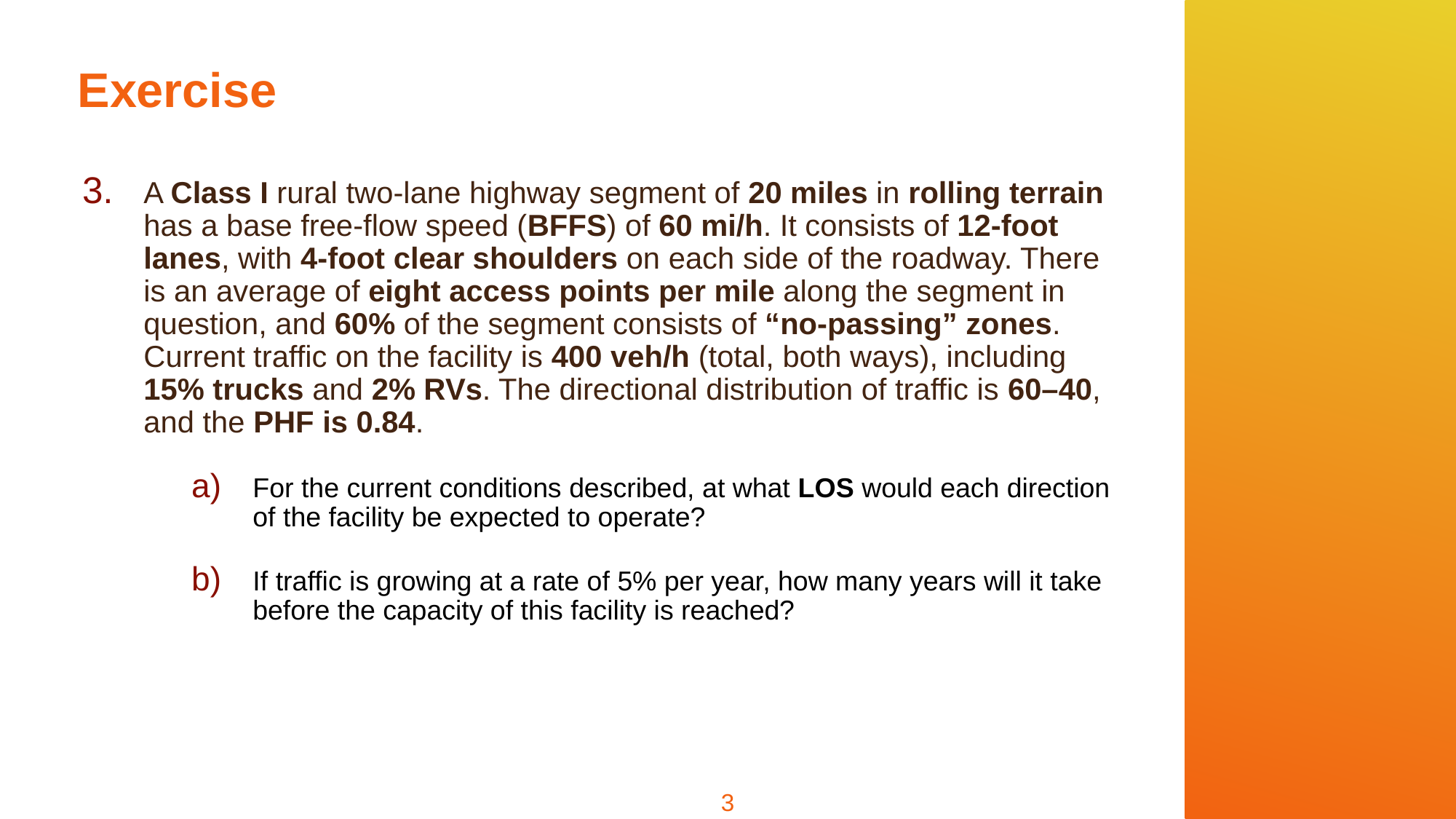

# Exercise
A Class I rural two-lane highway segment of 20 miles in rolling terrain has a base free-flow speed (BFFS) of 60 mi/h. It consists of 12-foot lanes, with 4-foot clear shoulders on each side of the roadway. There is an average of eight access points per mile along the segment in question, and 60% of the segment consists of “no-passing” zones. Current traffic on the facility is 400 veh/h (total, both ways), including 15% trucks and 2% RVs. The directional distribution of traffic is 60–40, and the PHF is 0.84.
For the current conditions described, at what LOS would each direction of the facility be expected to operate?
If traffic is growing at a rate of 5% per year, how many years will it take before the capacity of this facility is reached?